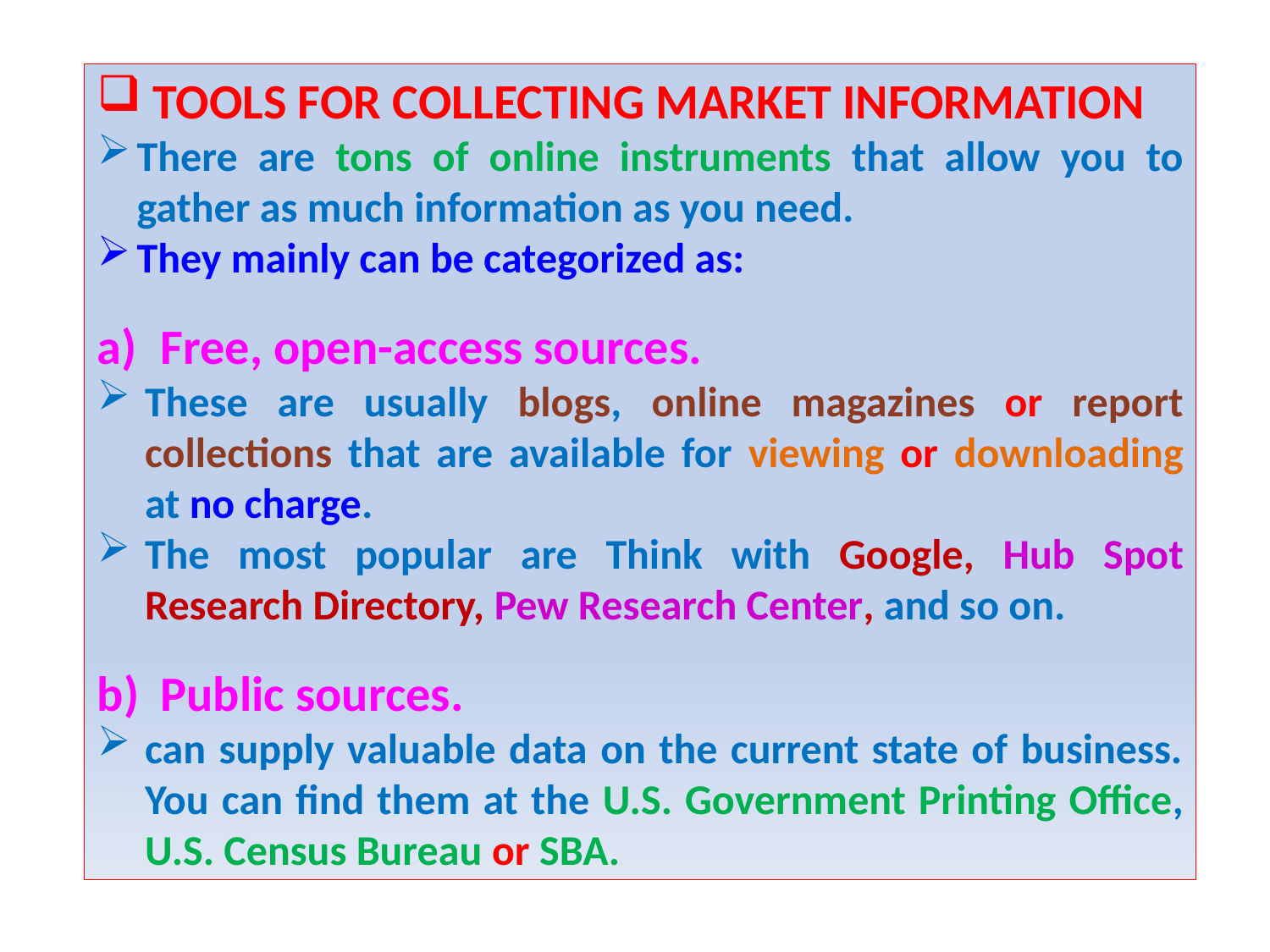

TOOLS FOR COLLECTING MARKET INFORMATION
There are tons of online instruments that allow you to gather as much information as you need.
They mainly can be categorized as:

Free, open-access sources.
These are usually blogs, online magazines or report collections that are available for viewing or downloading at no charge.
The most popular are Think with Google, Hub Spot Research Directory, Pew Research Center, and so on.

Public sources.
can supply valuable data on the current state of business. You can find them at the U.S. Government Printing Office, U.S. Census Bureau or SBA.